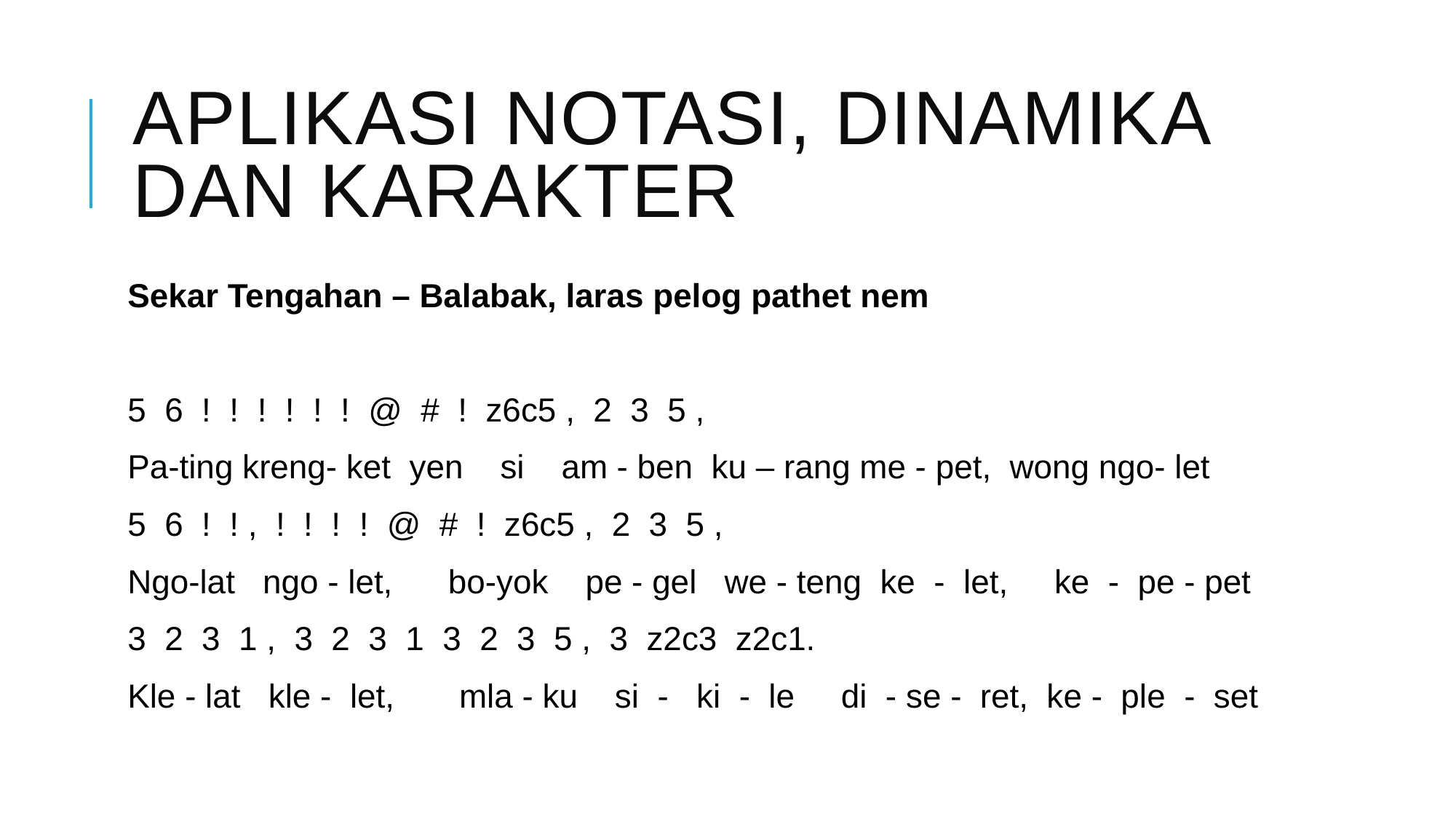

# Aplikasi Notasi, Dinamika dan Karakter
Sekar Tengahan – Balabak, laras pelog pathet nem

5  6  !  !  !  !  !  !  @  #  !  z6c5 ,  2  3  5 ,
Pa-ting kreng- ket  yen    si    am - ben  ku – rang me - pet,  wong ngo- let
5  6  !  ! ,  !  !  !  !  @  #  !  z6c5 ,  2  3  5 ,
Ngo-lat   ngo - let,      bo-yok    pe - gel   we - teng  ke  -  let,     ke  -  pe - pet
3  2  3  1 ,  3  2  3  1  3  2  3  5 ,  3  z2c3  z2c1.
Kle - lat   kle -  let,       mla - ku    si  -   ki  -  le     di  - se -  ret,  ke -  ple  -  set